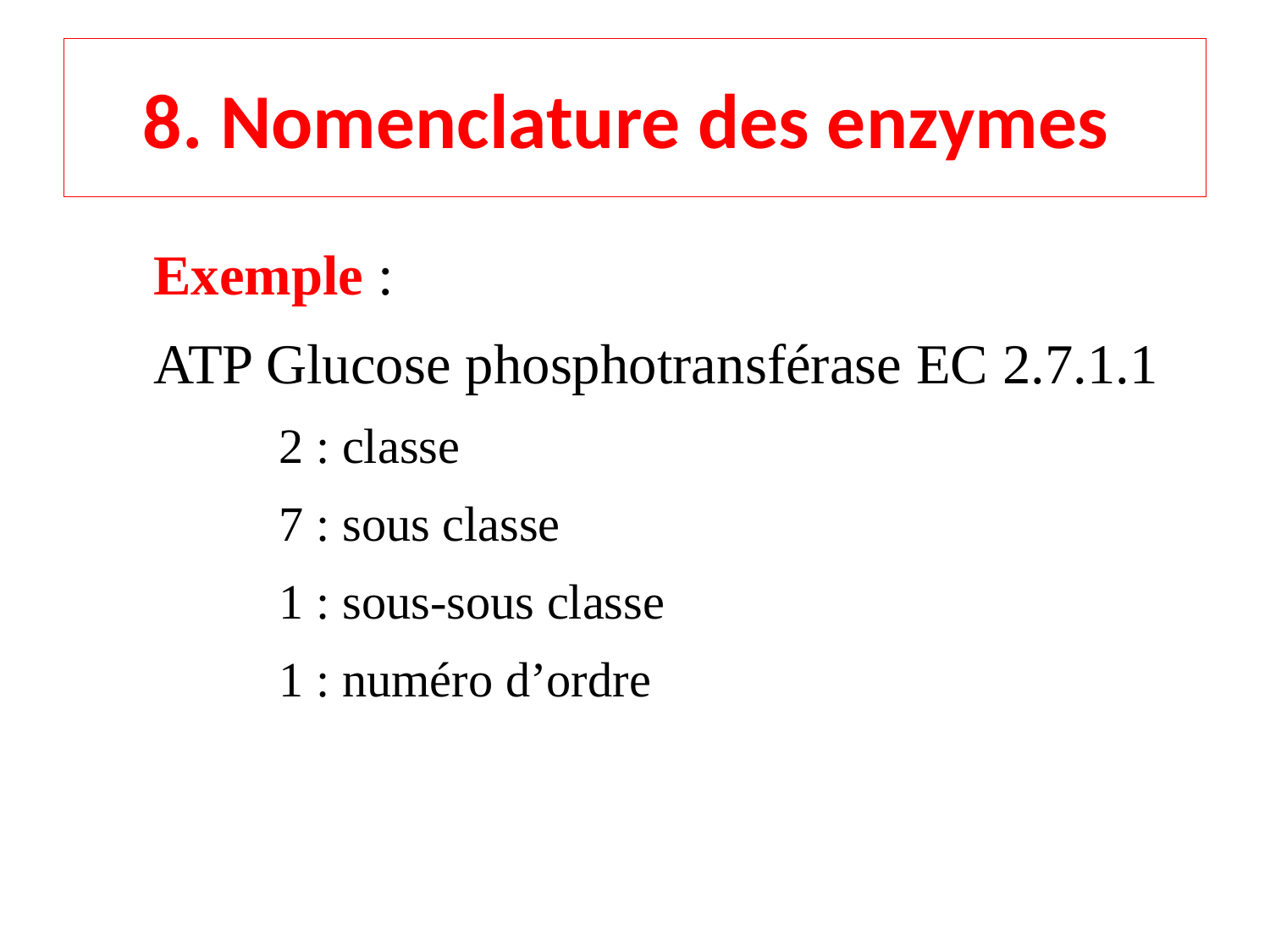

# 8. Nomenclature des enzymes
Exemple :
ATP Glucose phosphotransférase EC 2.7.1.1
2 : classe
7 : sous classe
1 : sous-sous classe
1 : numéro d’ordre